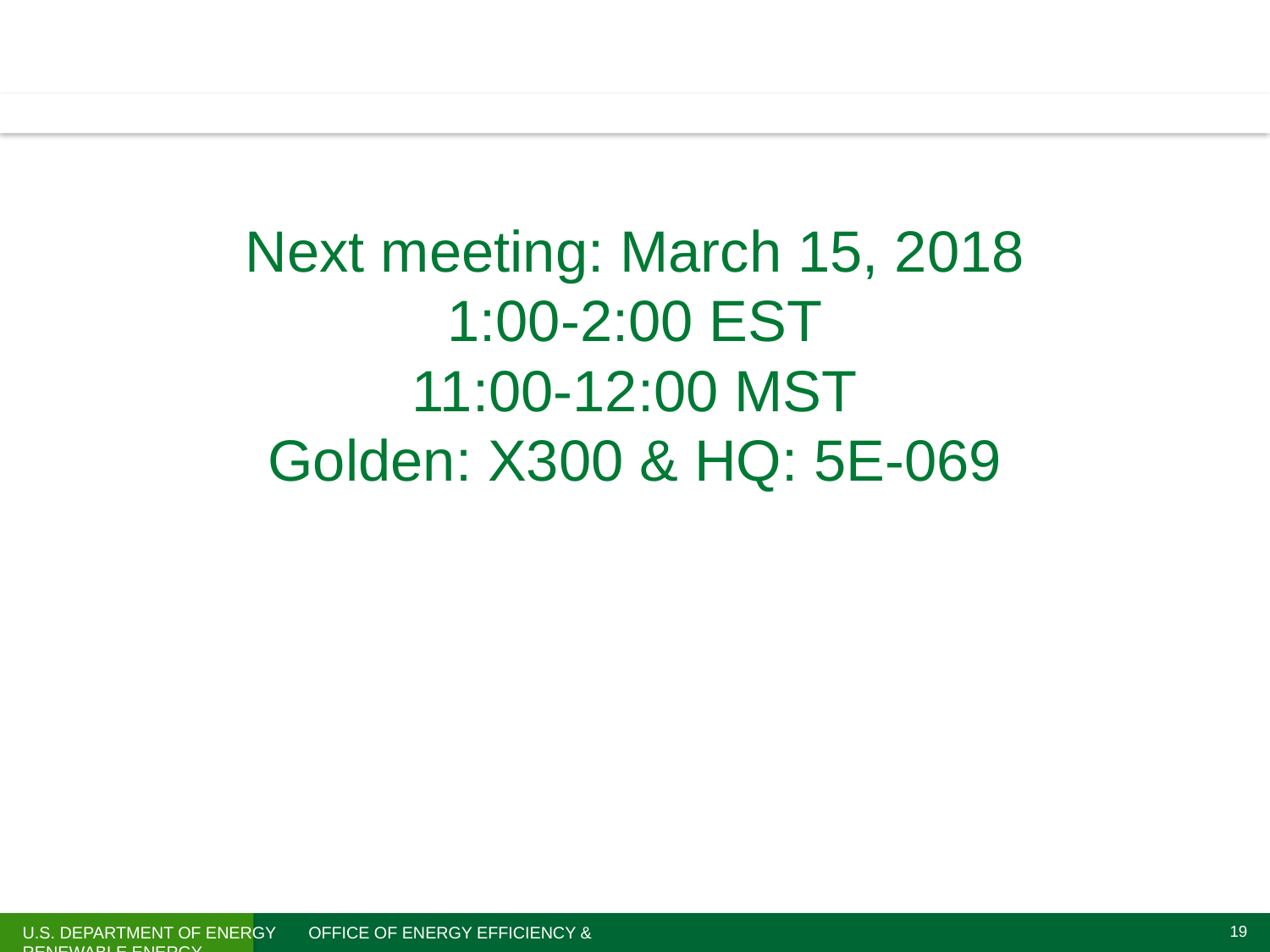

# Next meeting: March 15, 2018 1:00-2:00 EST 11:00-12:00 MST Golden: X300 & HQ: 5E-069